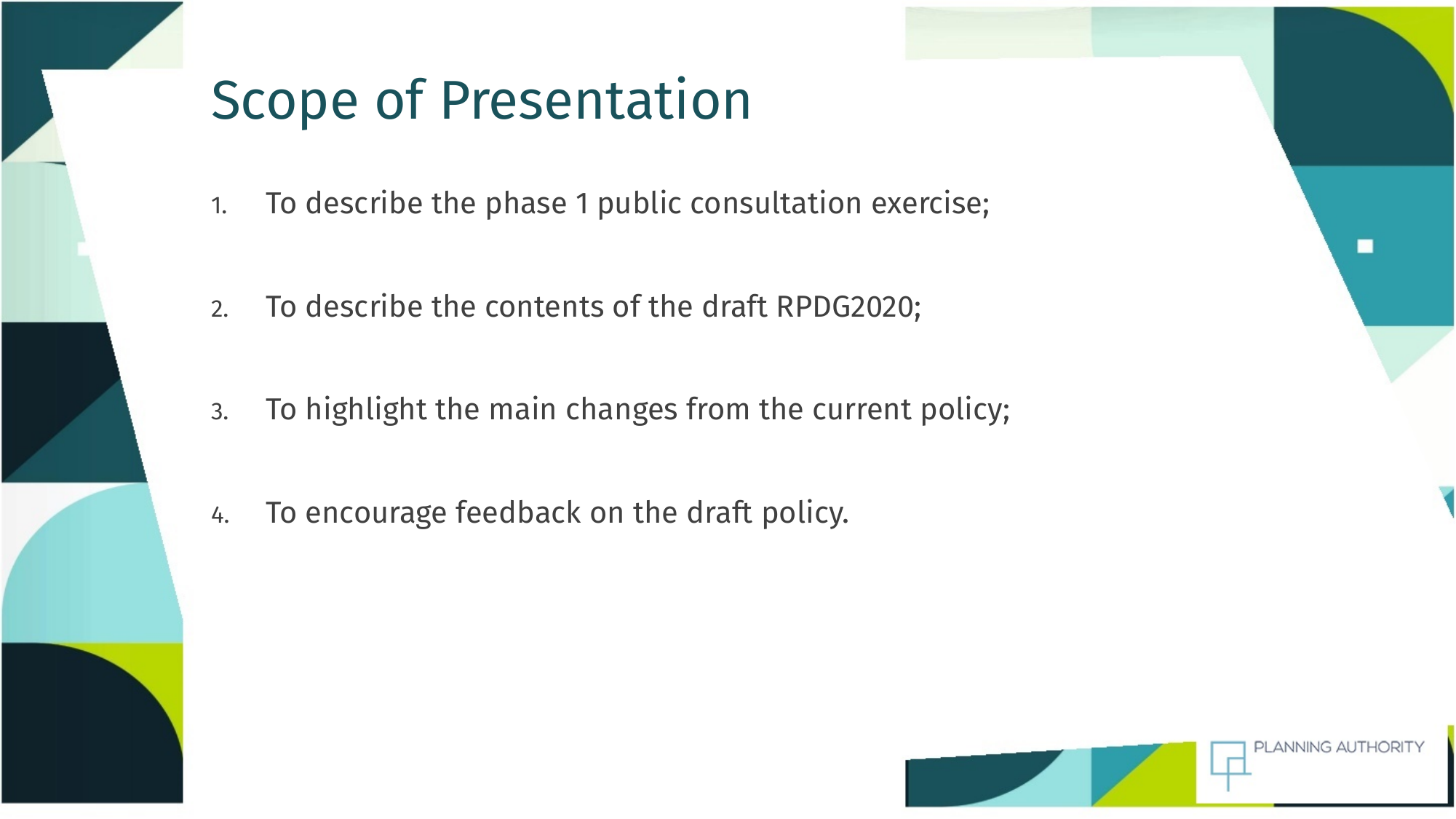

# Scope of Presentation
To describe the phase 1 public consultation exercise;

To describe the contents of the draft RPDG2020;

To highlight the main changes from the current policy;

To encourage feedback on the draft policy.